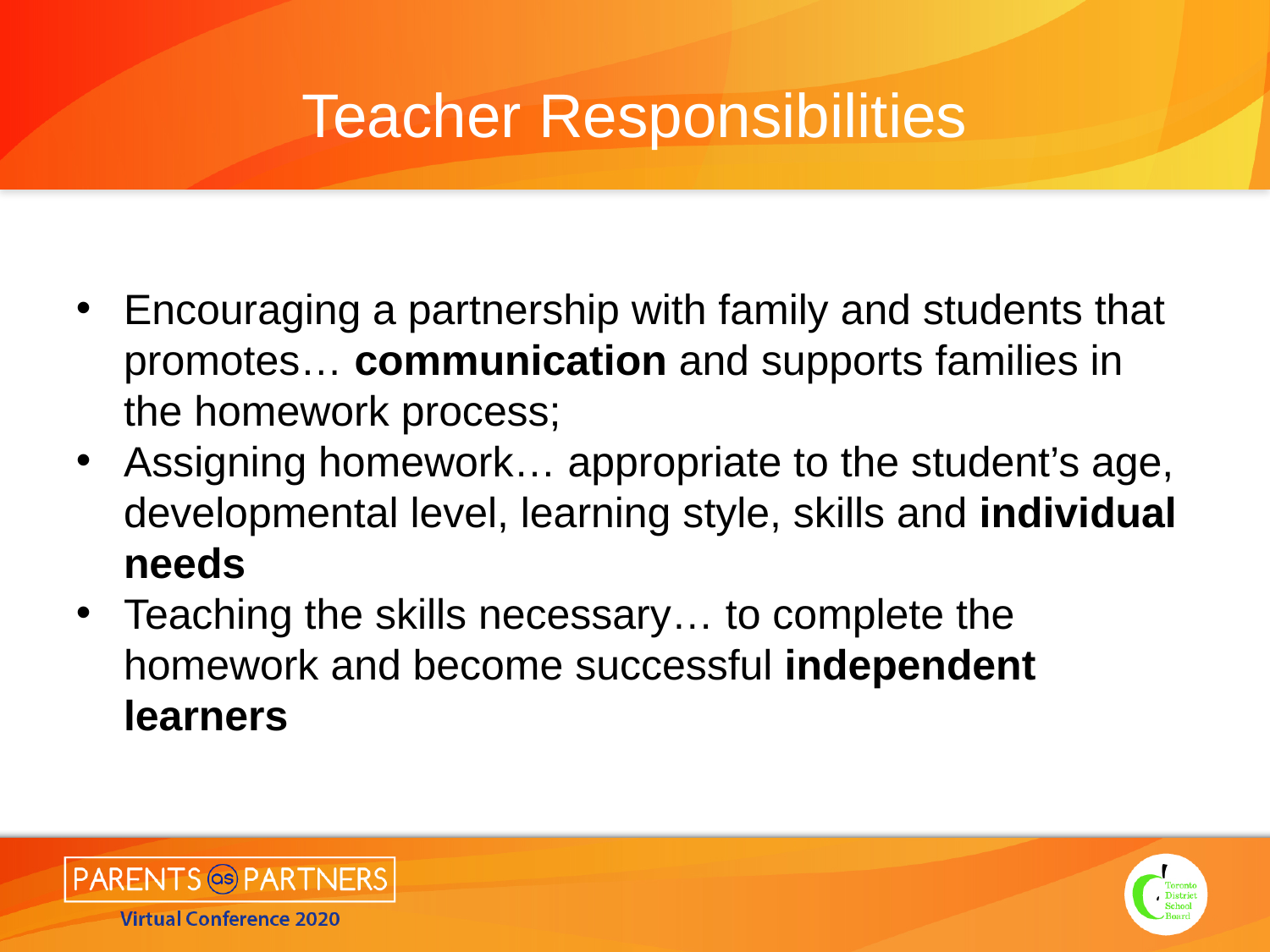

# Teacher Responsibilities
Encouraging a partnership with family and students that promotes… communication and supports families in the homework process;
Assigning homework… appropriate to the student’s age, developmental level, learning style, skills and individual needs
Teaching the skills necessary… to complete the homework and become successful independent learners